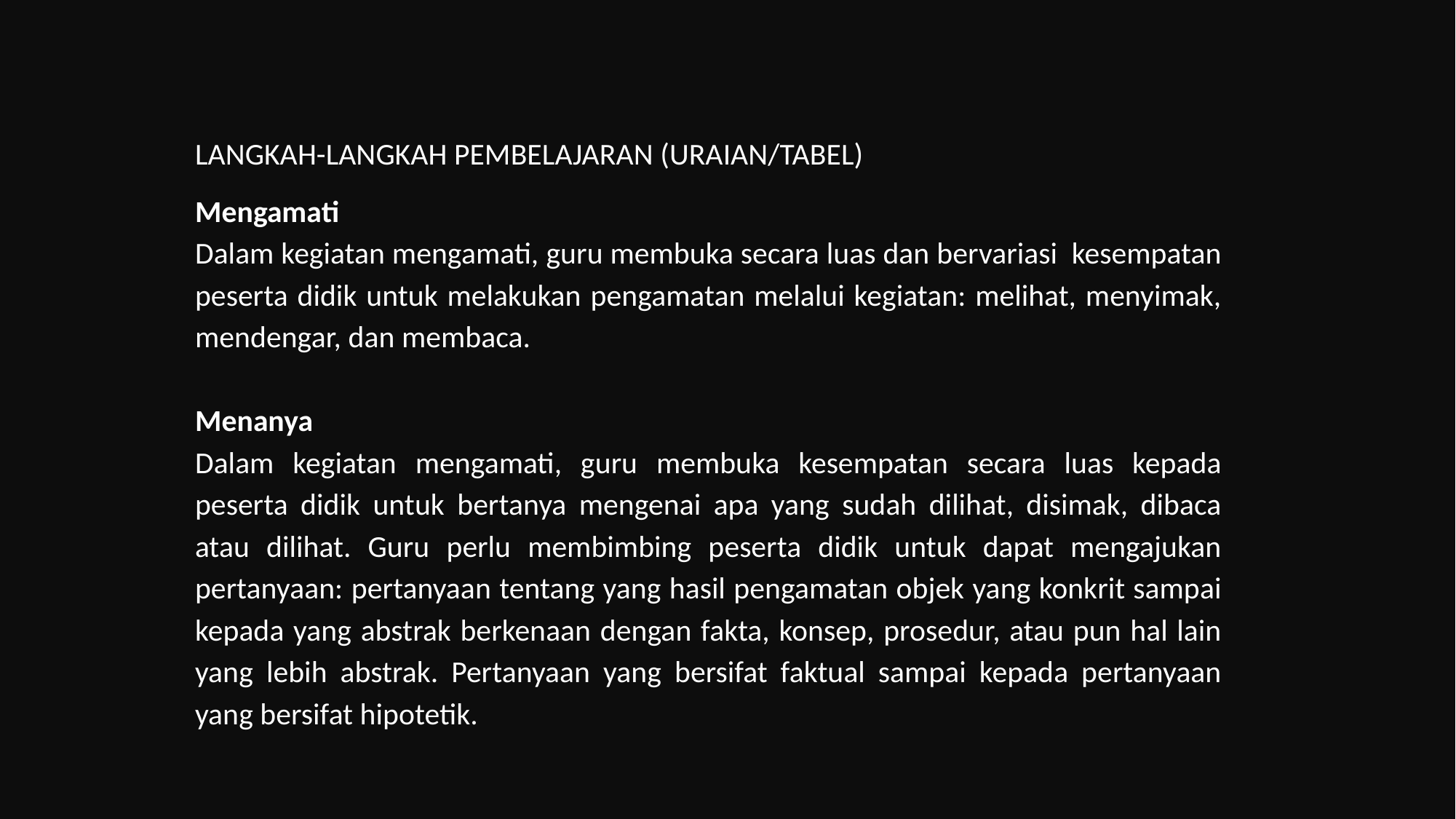

LANGKAH-LANGKAH PEMBELAJARAN (URAIAN/TABEL)
Mengamati
Dalam kegiatan mengamati, guru membuka secara luas dan bervariasi  kesempatan peserta didik untuk melakukan pengamatan melalui kegiatan: melihat, menyimak, mendengar, dan membaca.

Menanya
Dalam kegiatan mengamati, guru membuka kesempatan secara luas kepada peserta didik untuk bertanya mengenai apa yang sudah dilihat, disimak, dibaca atau dilihat. Guru perlu membimbing peserta didik untuk dapat mengajukan pertanyaan: pertanyaan tentang yang hasil pengamatan objek yang konkrit sampai kepada yang abstrak berkenaan dengan fakta, konsep, prosedur, atau pun hal lain yang lebih abstrak. Pertanyaan yang bersifat faktual sampai kepada pertanyaan yang bersifat hipotetik.